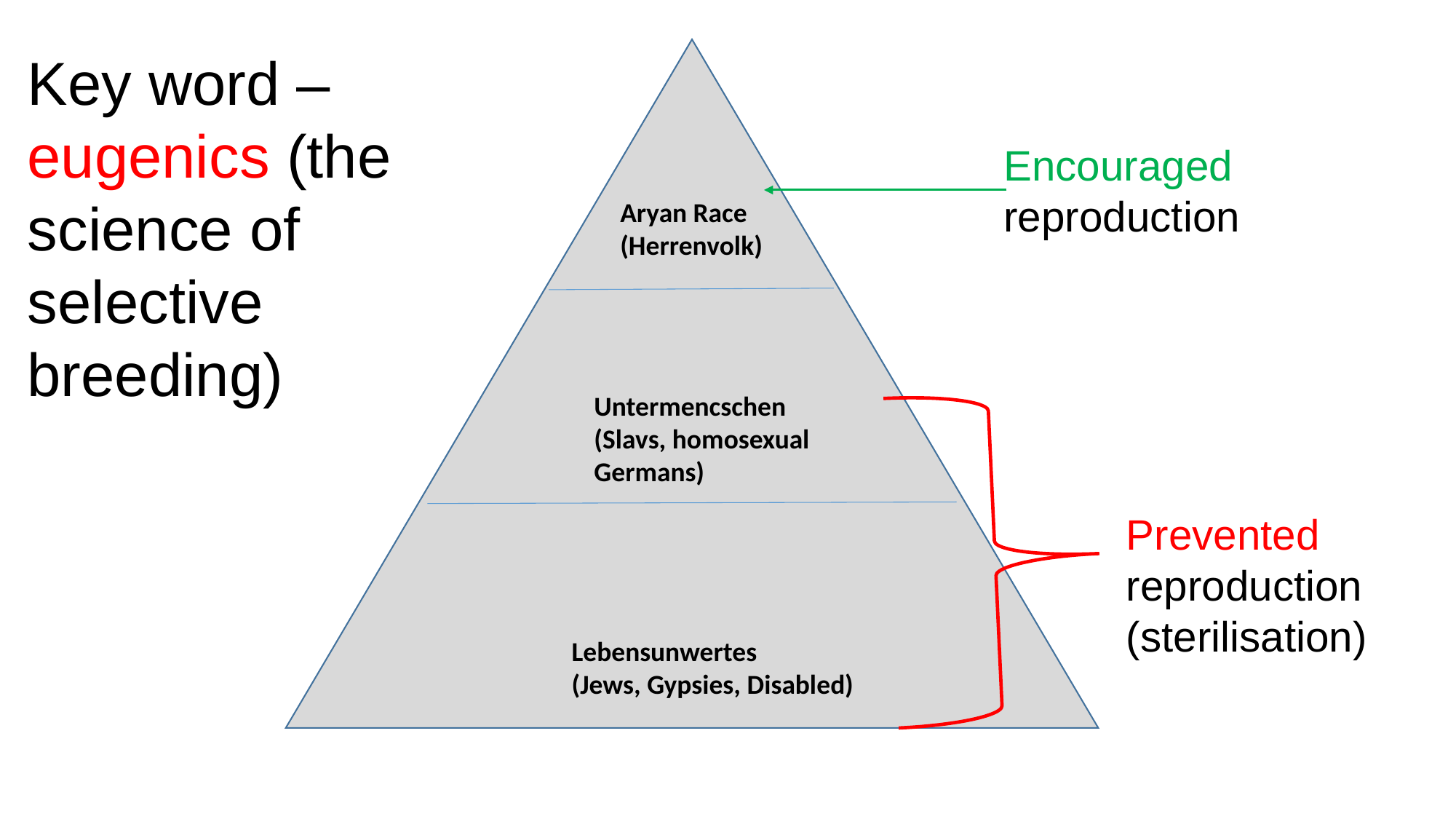

Key word – eugenics (the science of selective breeding)

Encouraged reproduction
Aryan Race
(Herrenvolk)
Untermencschen
(Slavs, homosexual Germans)

Prevented reproduction
(sterilisation)
Lebensunwertes
(Jews, Gypsies, Disabled)